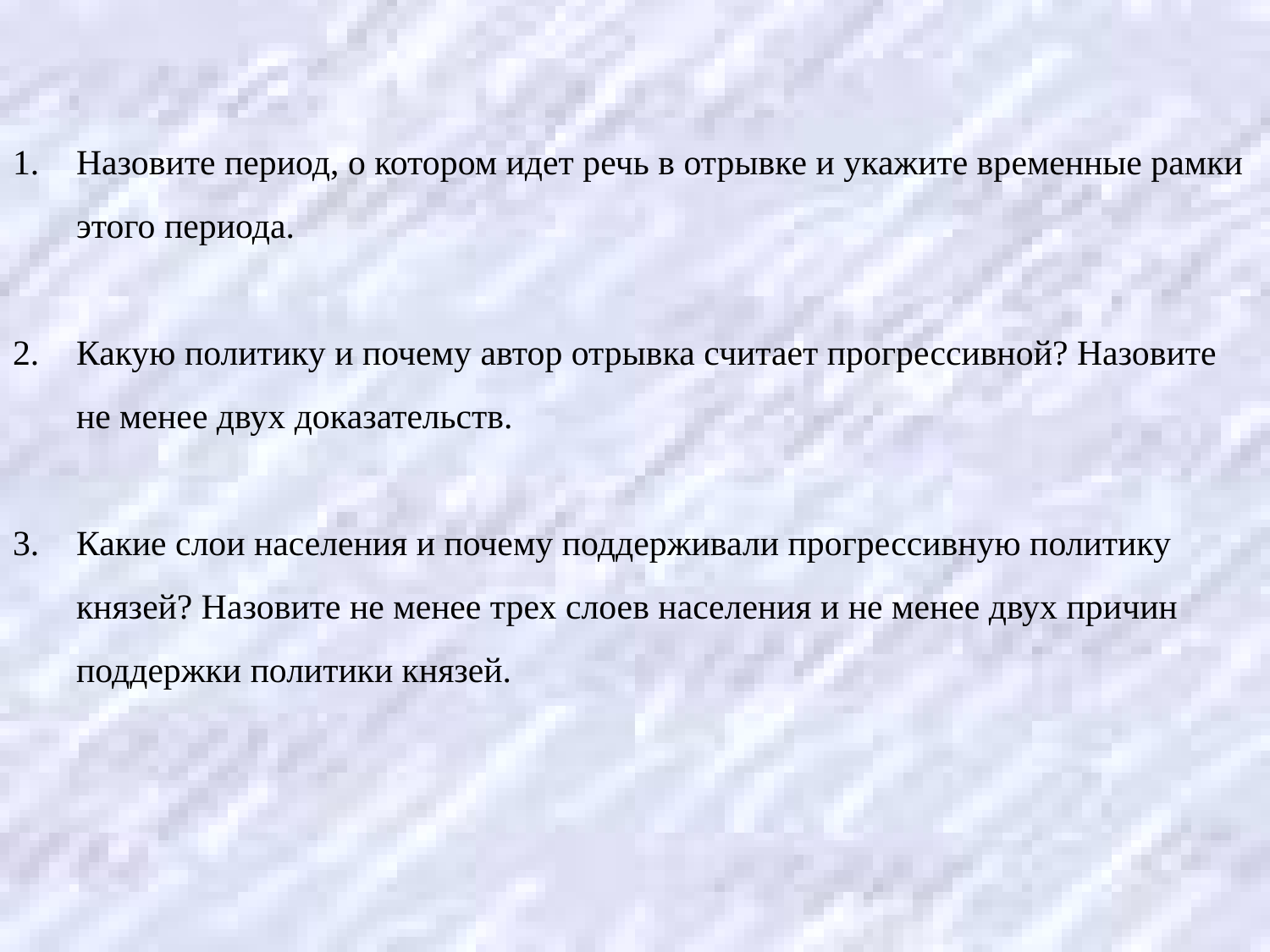

Назовите период, о котором идет речь в отрывке и укажите временные рамки этого периода.

Какую политику и почему автор отрывка считает прогрессивной? Назовите не менее двух доказательств.

Какие слои населения и почему поддерживали прогрессивную политику князей? Назовите не менее трех слоев населения и не менее двух причин поддержки политики князей.